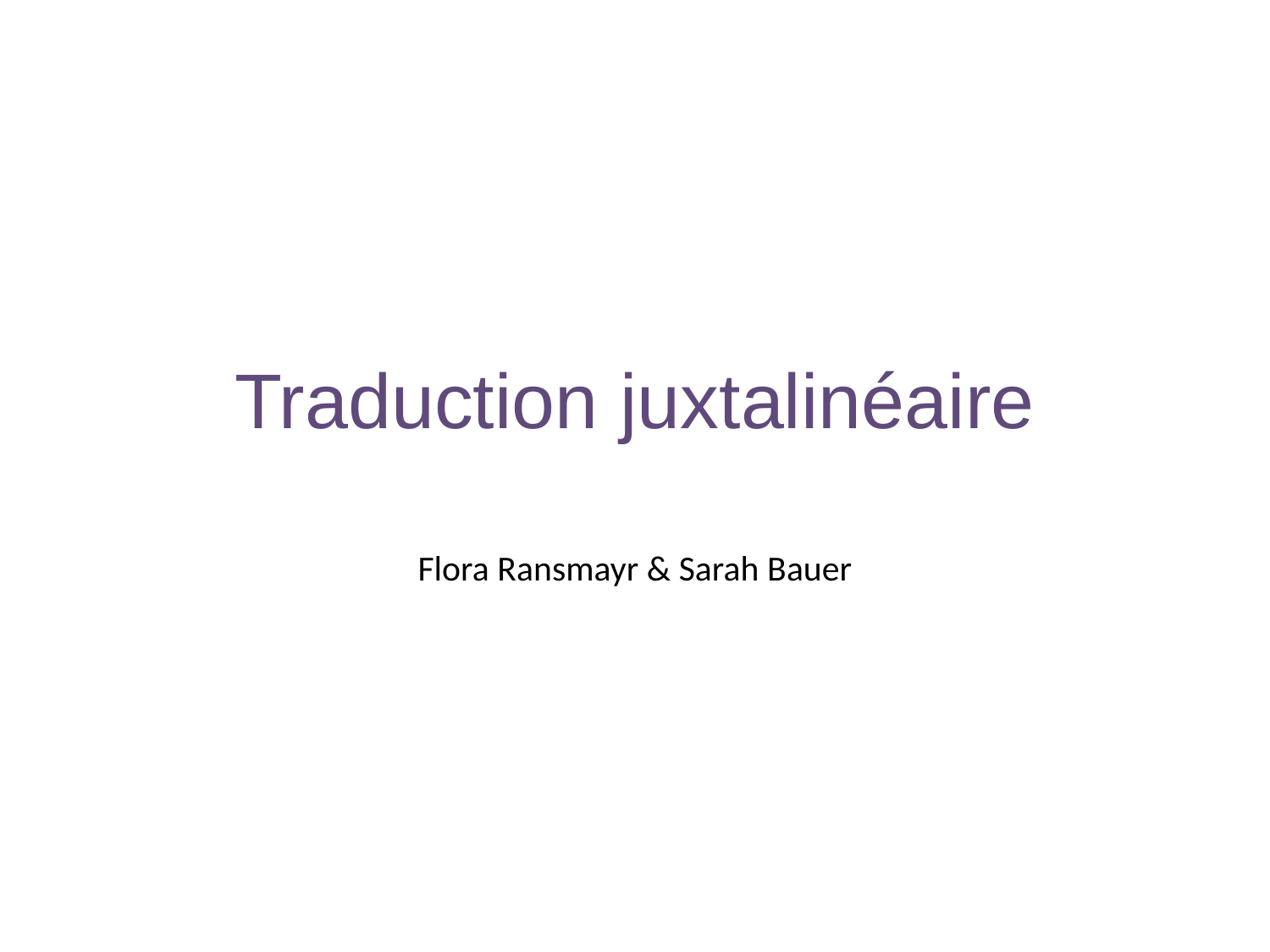

# Traduction juxtalinéaire
Flora Ransmayr & Sarah Bauer